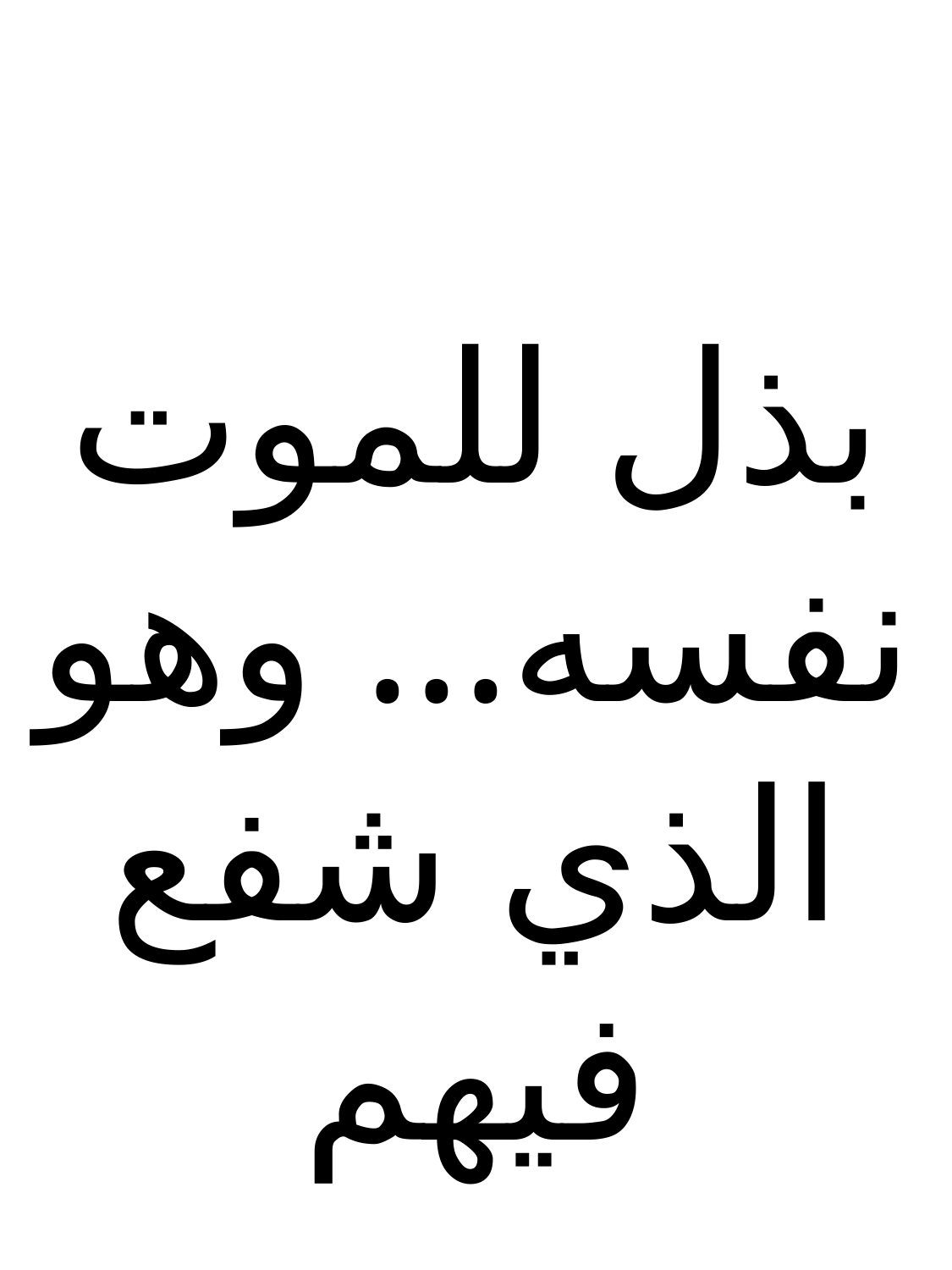

بذل للموت نفسه... وهو الذي شفع فيهم